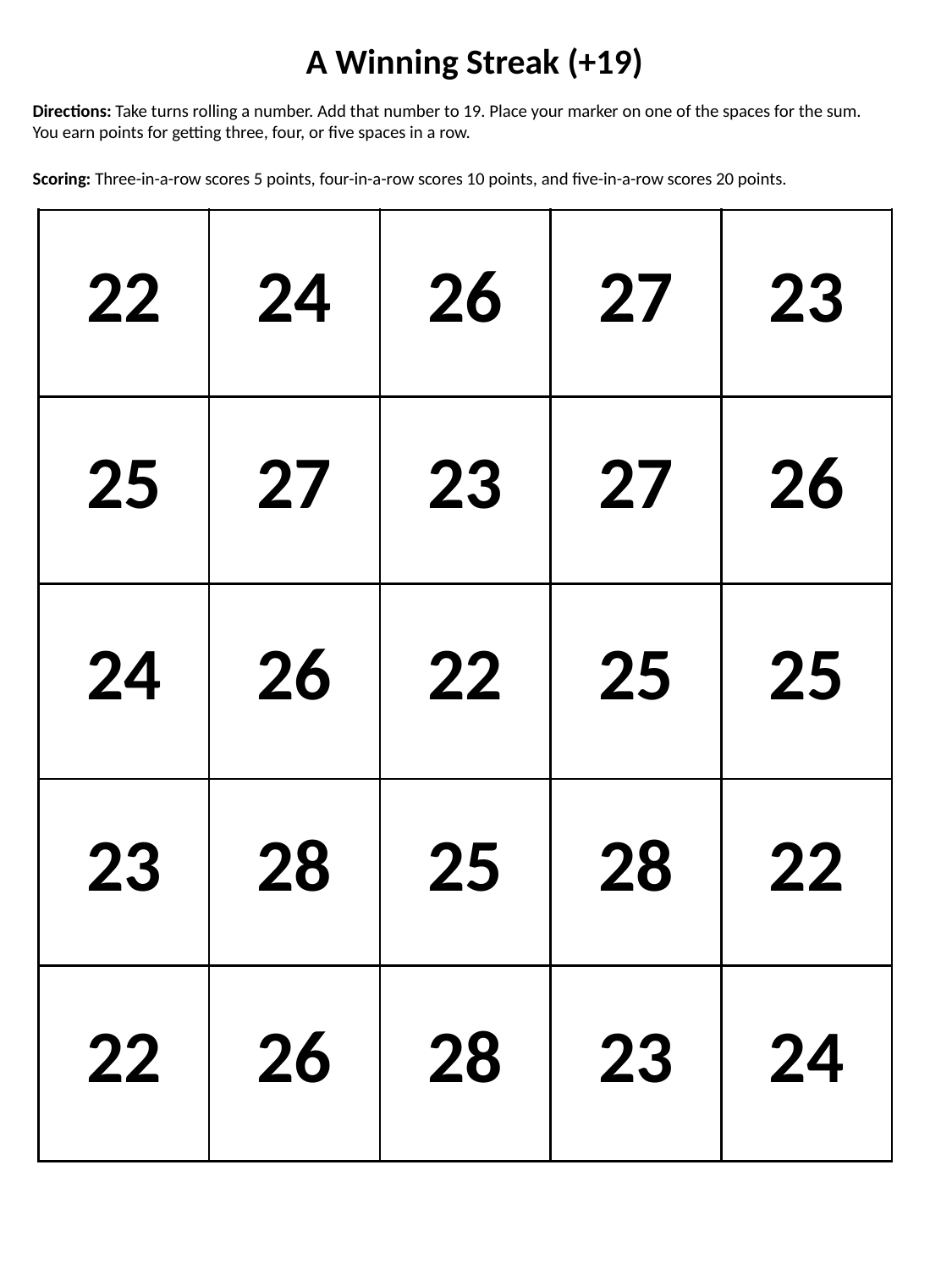

A Winning Streak (+19)
Directions: Take turns rolling a number. Add that number to 19. Place your marker on one of the spaces for the sum. You earn points for getting three, four, or five spaces in a row.

Scoring: Three-in-a-row scores 5 points, four-in-a-row scores 10 points, and five-in-a-row scores 20 points.
| 22 | 24 | 26 | 27 | 23 |
| --- | --- | --- | --- | --- |
| 25 | 27 | 23 | 27 | 26 |
| 24 | 26 | 22 | 25 | 25 |
| 23 | 28 | 25 | 28 | 22 |
| 22 | 26 | 28 | 23 | 24 |